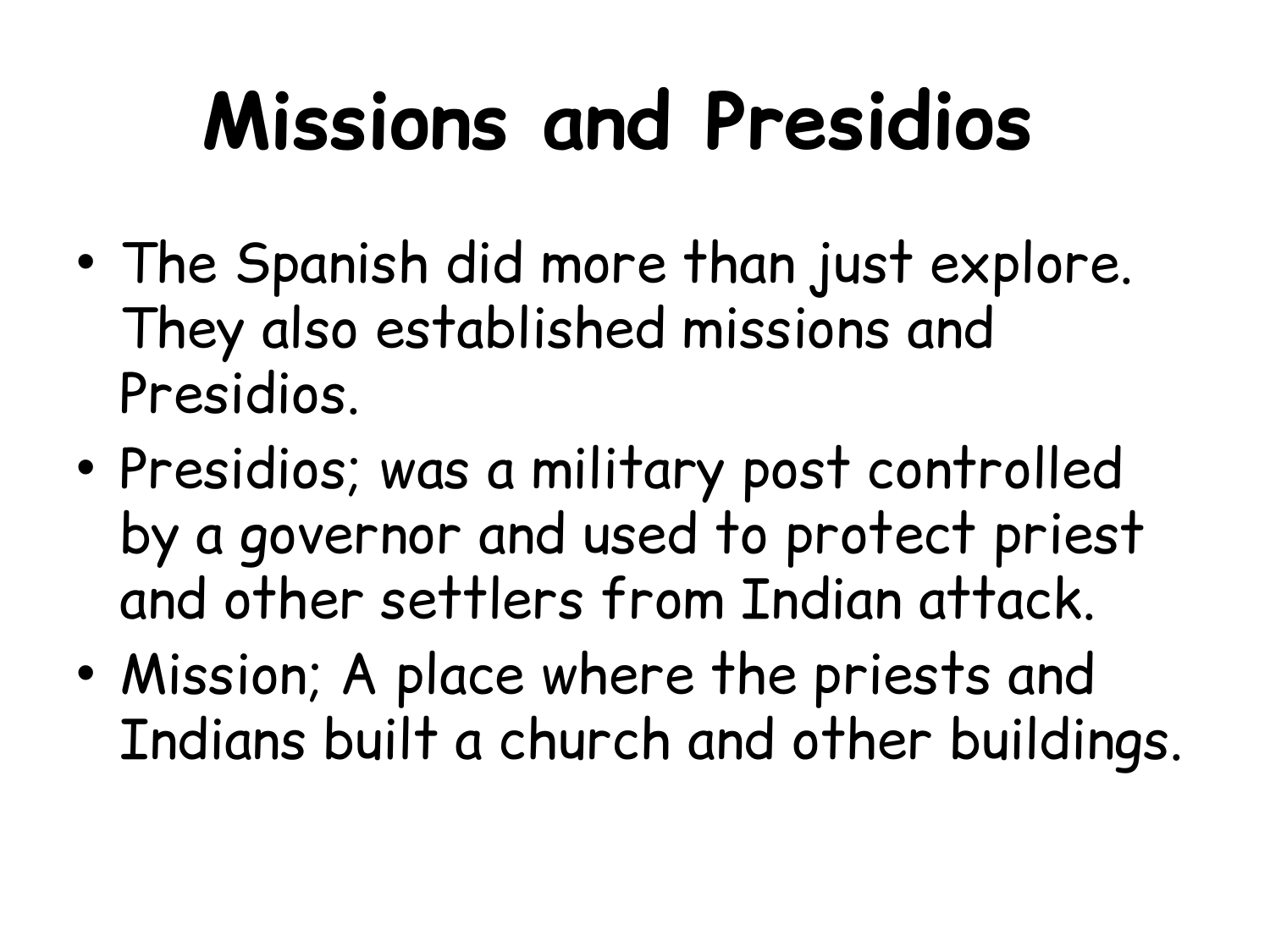

# Missions and Presidios
The Spanish did more than just explore.  They also established missions and Presidios.
Presidios; was a military post controlled by a governor and used to protect priest and other settlers from Indian attack.
Mission; A place where the priests and Indians built a church and other buildings.